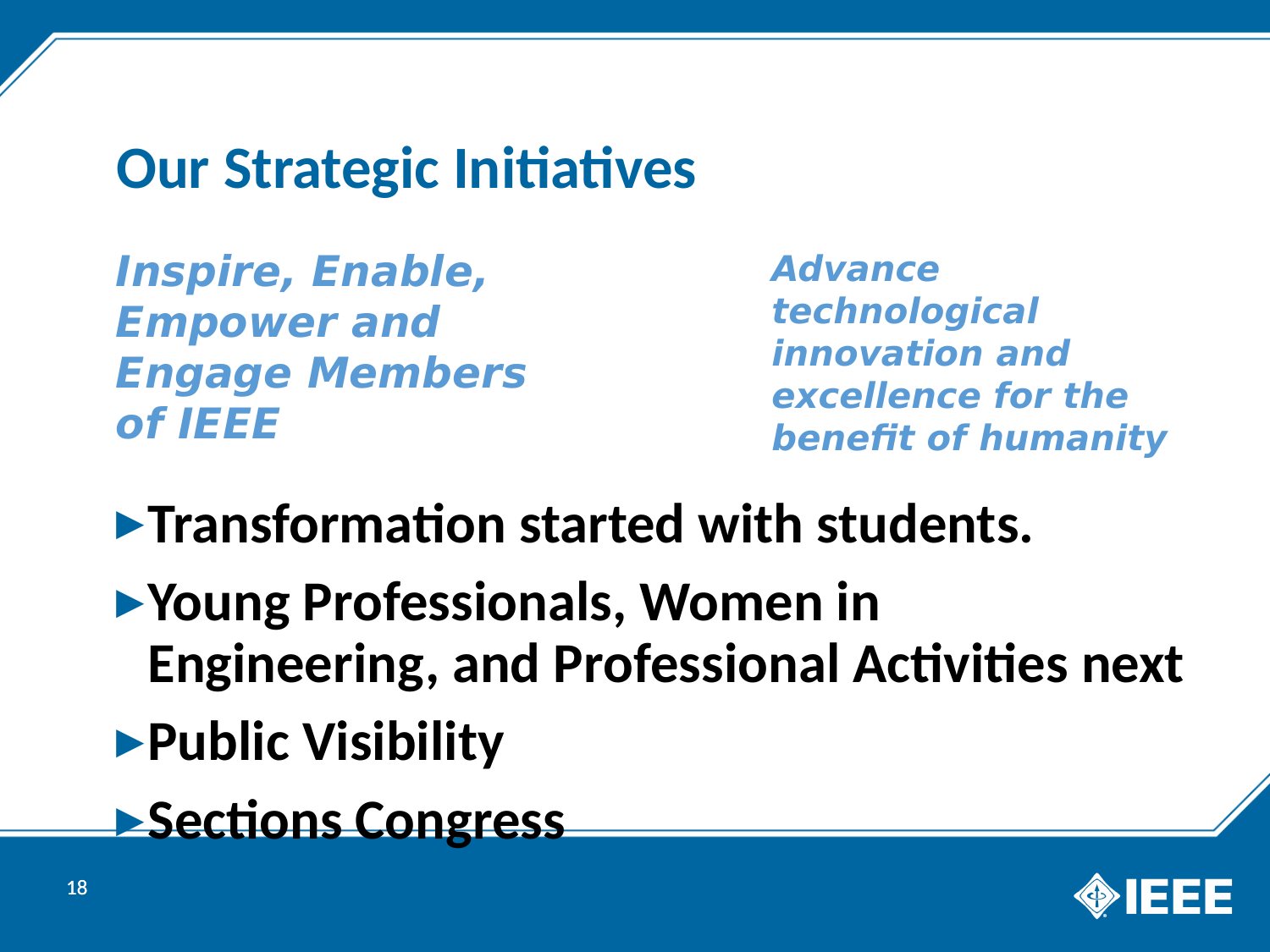

Our Strategic Initiatives

Inspire, Enable, Empower and Engage Members of IEEE
Advance technological innovation and excellence for the benefit of humanity

Transformation started with students.
Young Professionals, Women in Engineering, and Professional Activities next
Public Visibility
Sections Congress

18
18